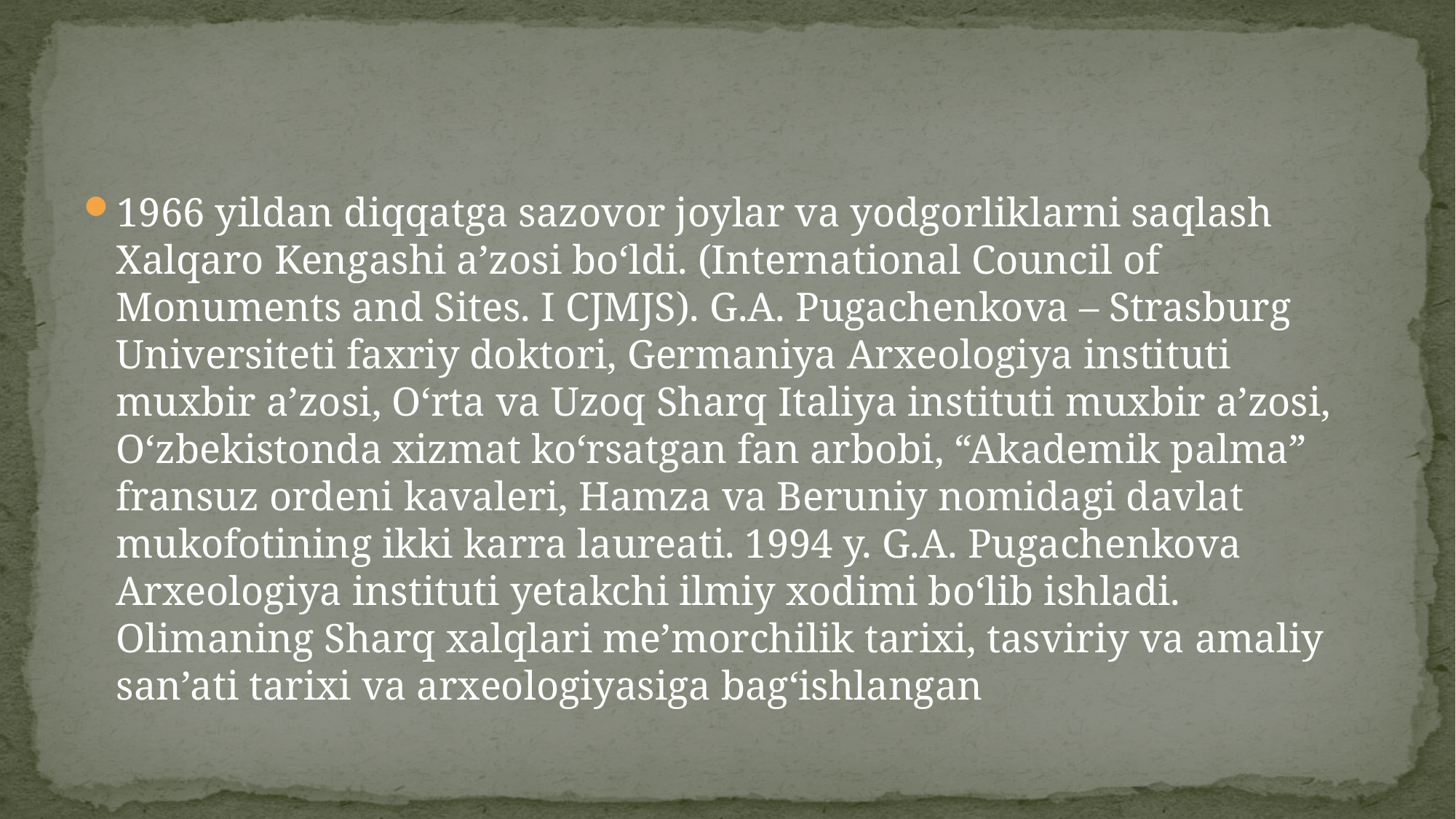

#
1966 yildan diqqatga sazovor joylar va yodgorliklarni saqlash Xalqaro Kengashi a’zosi bo‘ldi. (International Council of Monuments and Sites. I CJMJS). G.A. Pugachenkova – Strasburg Universiteti faxriy doktori, Germaniya Arxeologiya instituti muxbir a’zosi, O‘rta va Uzoq Sharq Italiya instituti muxbir a’zosi, O‘zbekistonda xizmat ko‘rsatgan fan arbobi, “Akademik palma” fransuz ordeni kavaleri, Hamza va Beruniy nomidagi davlat mukofotining ikki karra laureati. 1994 y. G.A. Pugachenkova Arxeologiya instituti yetakchi ilmiy xodimi bo‘lib ishladi. Olimaning Sharq xalqlari me’morchilik tarixi, tasviriy va amaliy san’ati tarixi va arxeologiyasiga bag‘ishlangan